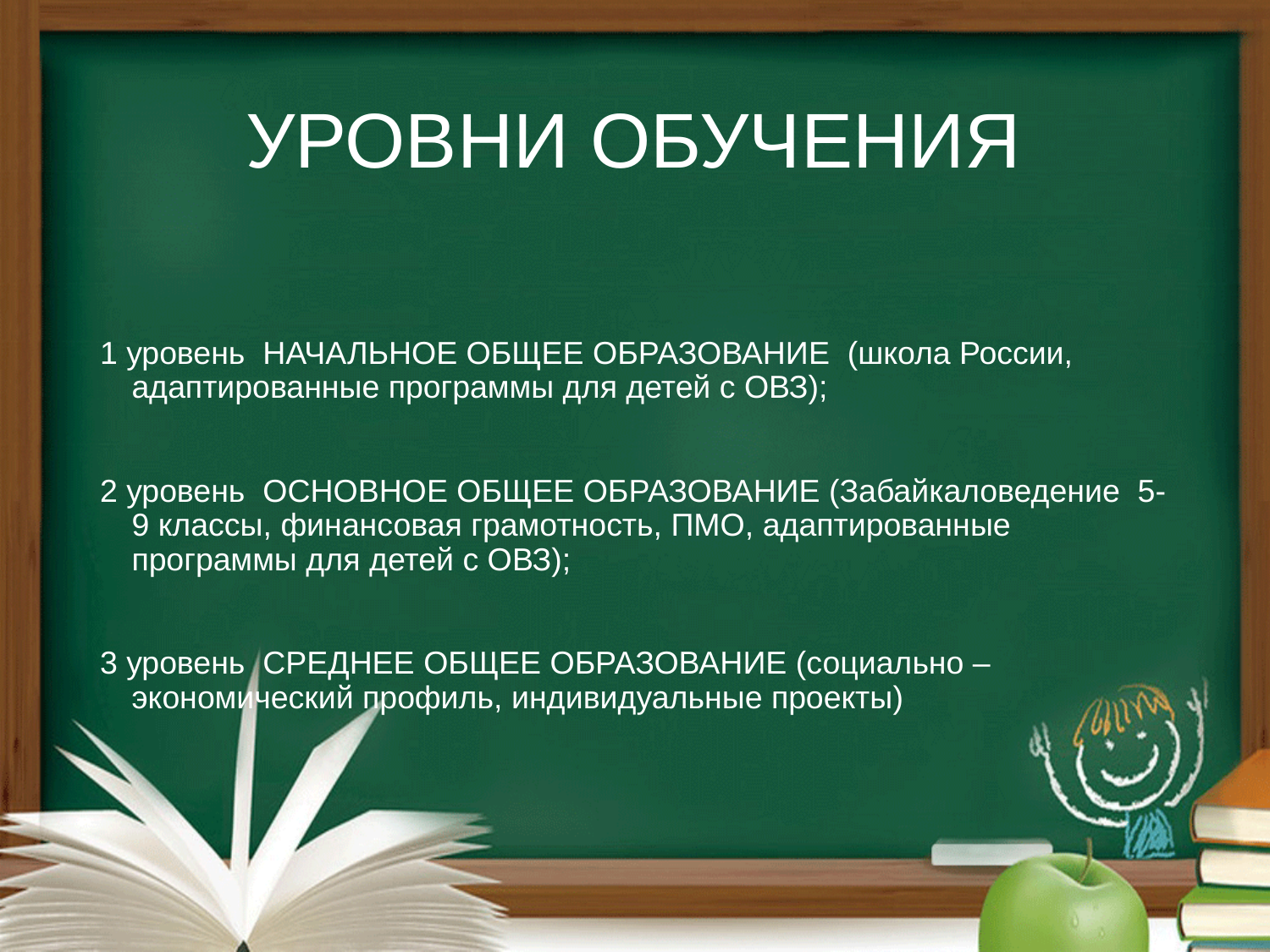

# УРОВНИ ОБУЧЕНИЯ

1 уровень  НАЧАЛЬНОЕ ОБЩЕЕ ОБРАЗОВАНИЕ  (школа России, адаптированные программы для детей с ОВЗ);

2 уровень  ОСНОВНОЕ ОБЩЕЕ ОБРАЗОВАНИЕ (Забайкаловедение  5-9 классы, финансовая грамотность, ПМО, адаптированные программы для детей с ОВЗ);

3 уровень  СРЕДНЕЕ ОБЩЕЕ ОБРАЗОВАНИЕ (социально – экономический профиль, индивидуальные проекты)